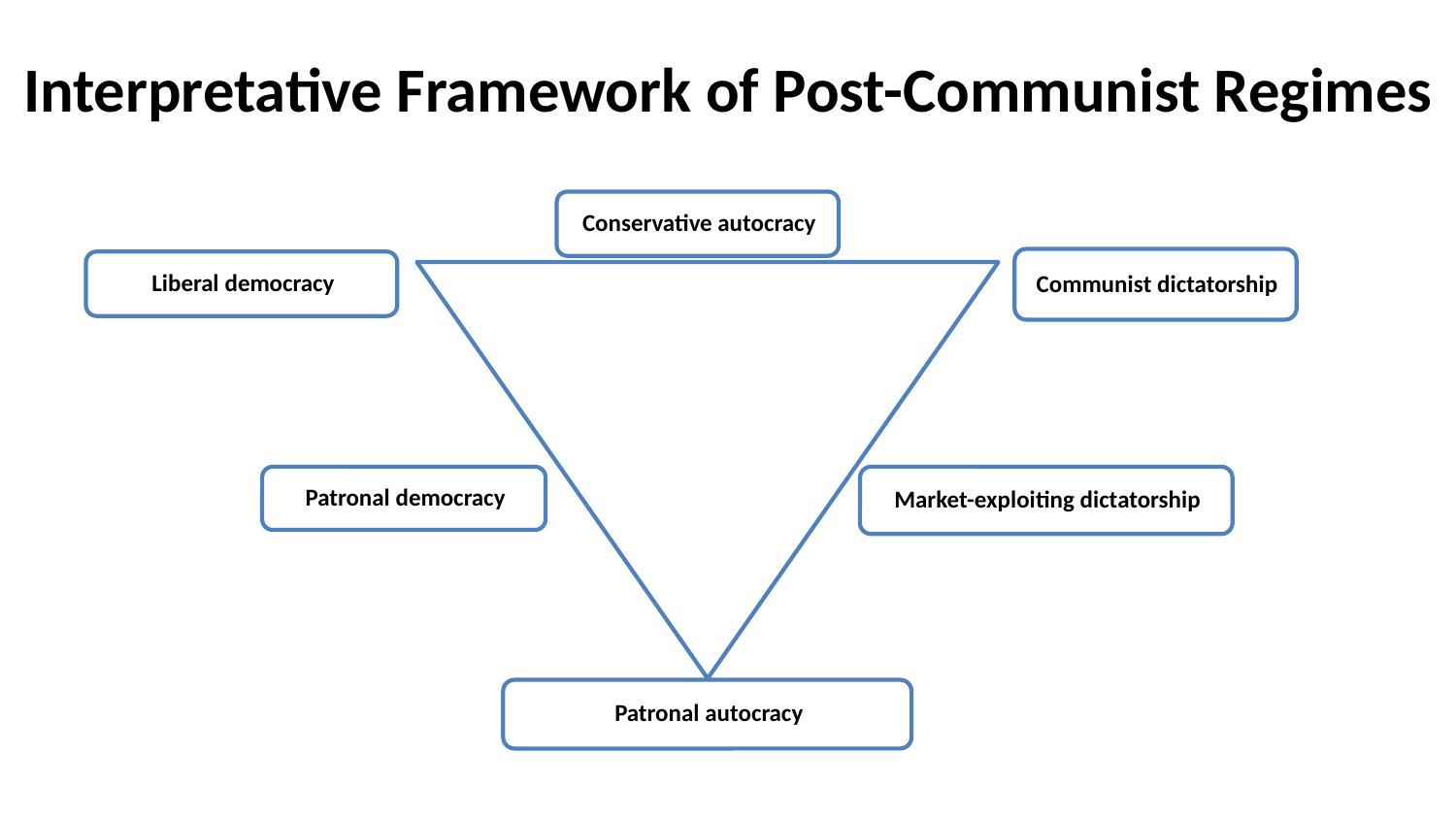

# Interpretative Framework of Post-Communist Regimes
Communist dictatorship
Liberal democracy
Patronal autocracy
Conservative autocracy
Market-exploiting dictatorship
Patronal democracy